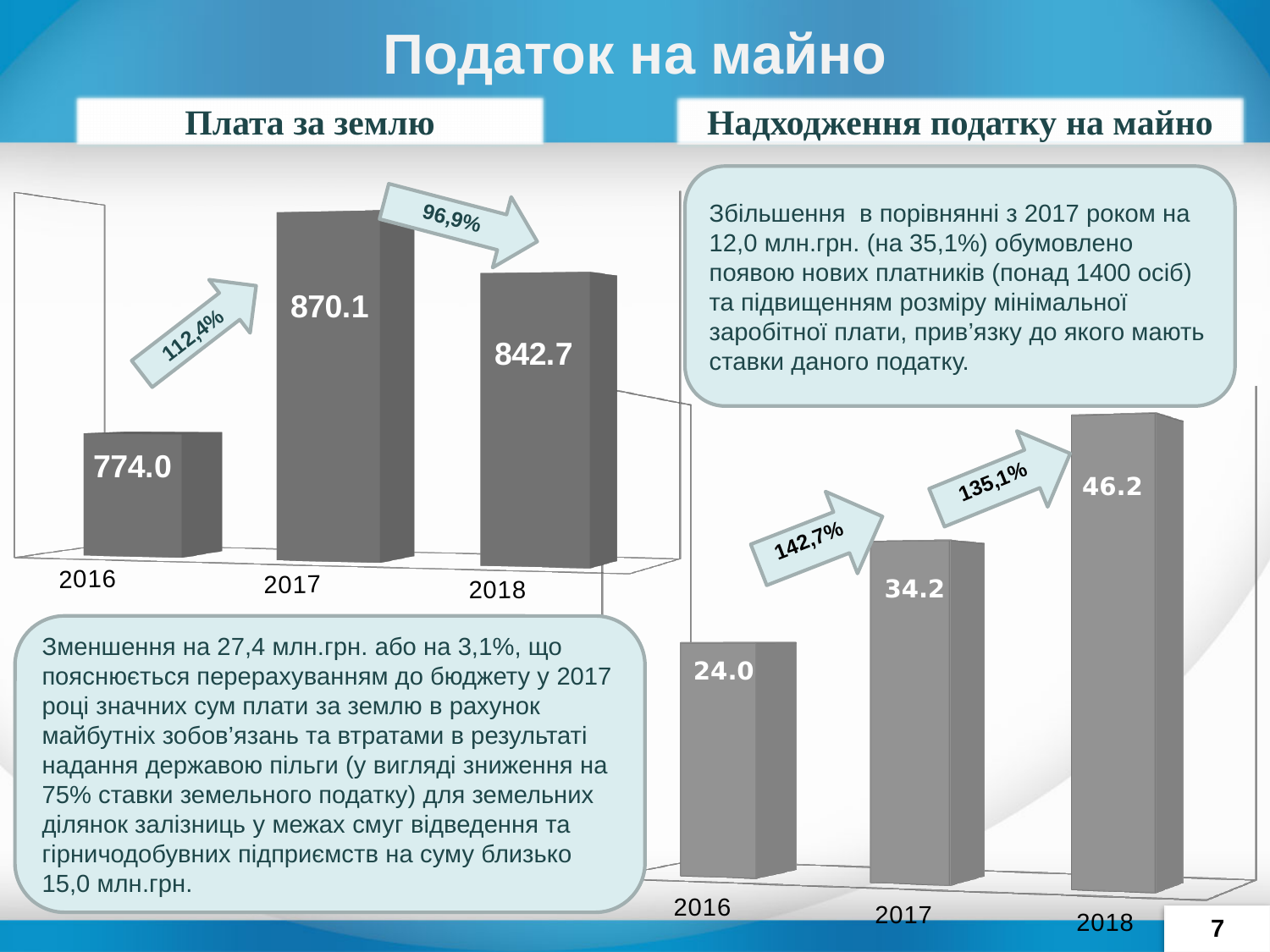

# Податок на майно
Плата за землю
Надходження податку на майно

[unsupported chart]

Збільшення  в порівнянні з 2017 роком на 12,0 млн.грн. (на 35,1%) обумовлено появою нових платників (понад 1400 осіб) та підвищенням розміру мінімальної заробітної плати, прив’язку до якого мають ставки даного податку.

[unsupported chart]

Зменшення на 27,4 млн.грн. або на 3,1%, що пояснюється перерахуванням до бюджету у 2017 році значних сум плати за землю в рахунок майбутніх зобов’язань та втратами в результаті надання державою пільги (у вигляді зниження на 75% ставки земельного податку) для земельних ділянок залізниць у межах смуг відведення та гірничодобувних підприємств на суму близько 15,0 млн.грн.
7